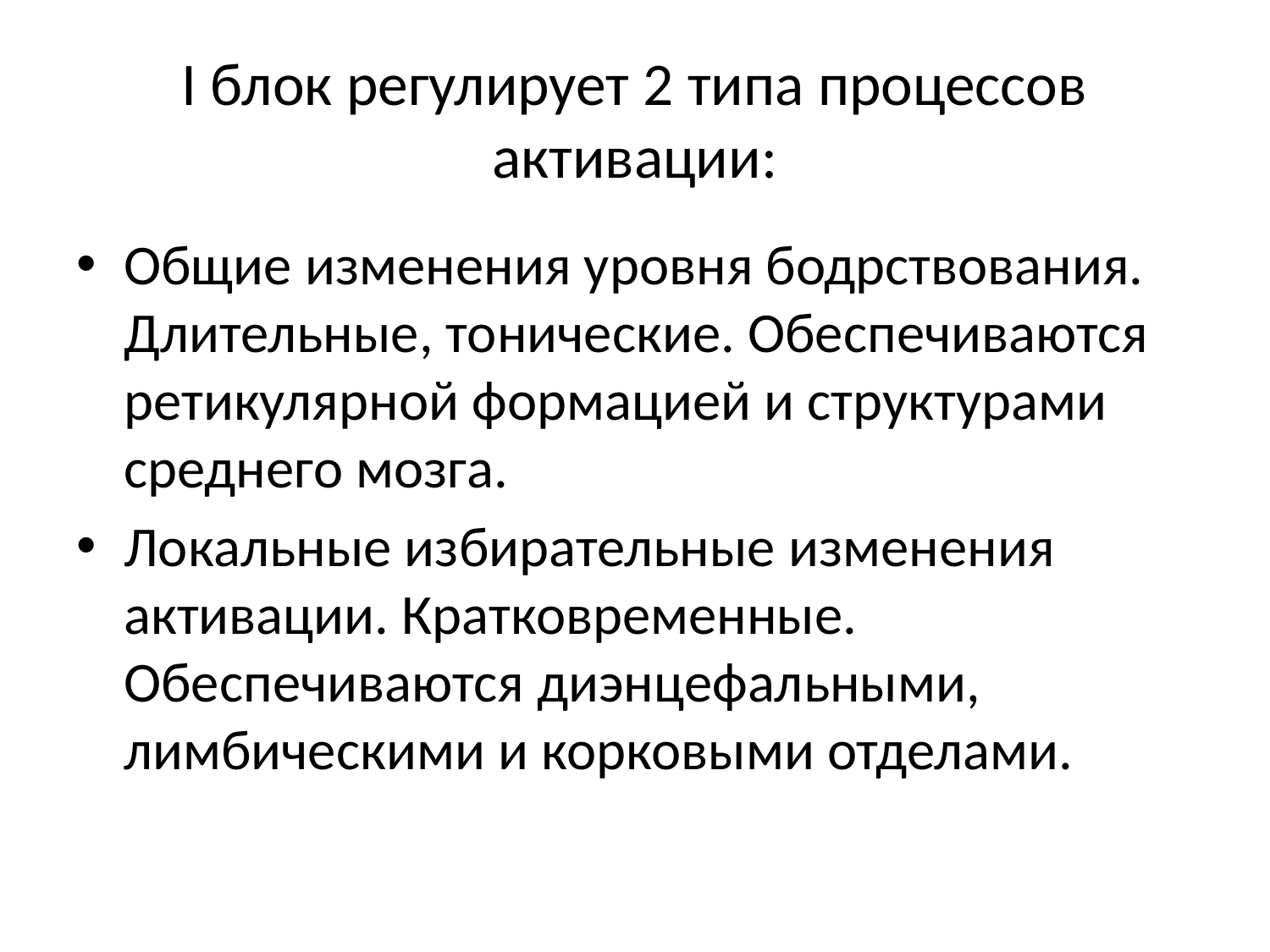

# I блок регулирует 2 типа процессов активации:
Общие изменения уровня бодрствования. Длительные, тонические. Обеспечиваются ретикулярной формацией и структурами среднего мозга.
Локальные избирательные изменения активации. Кратковременные. Обеспечиваются диэнцефальными, лимбическими и корковыми отделами.